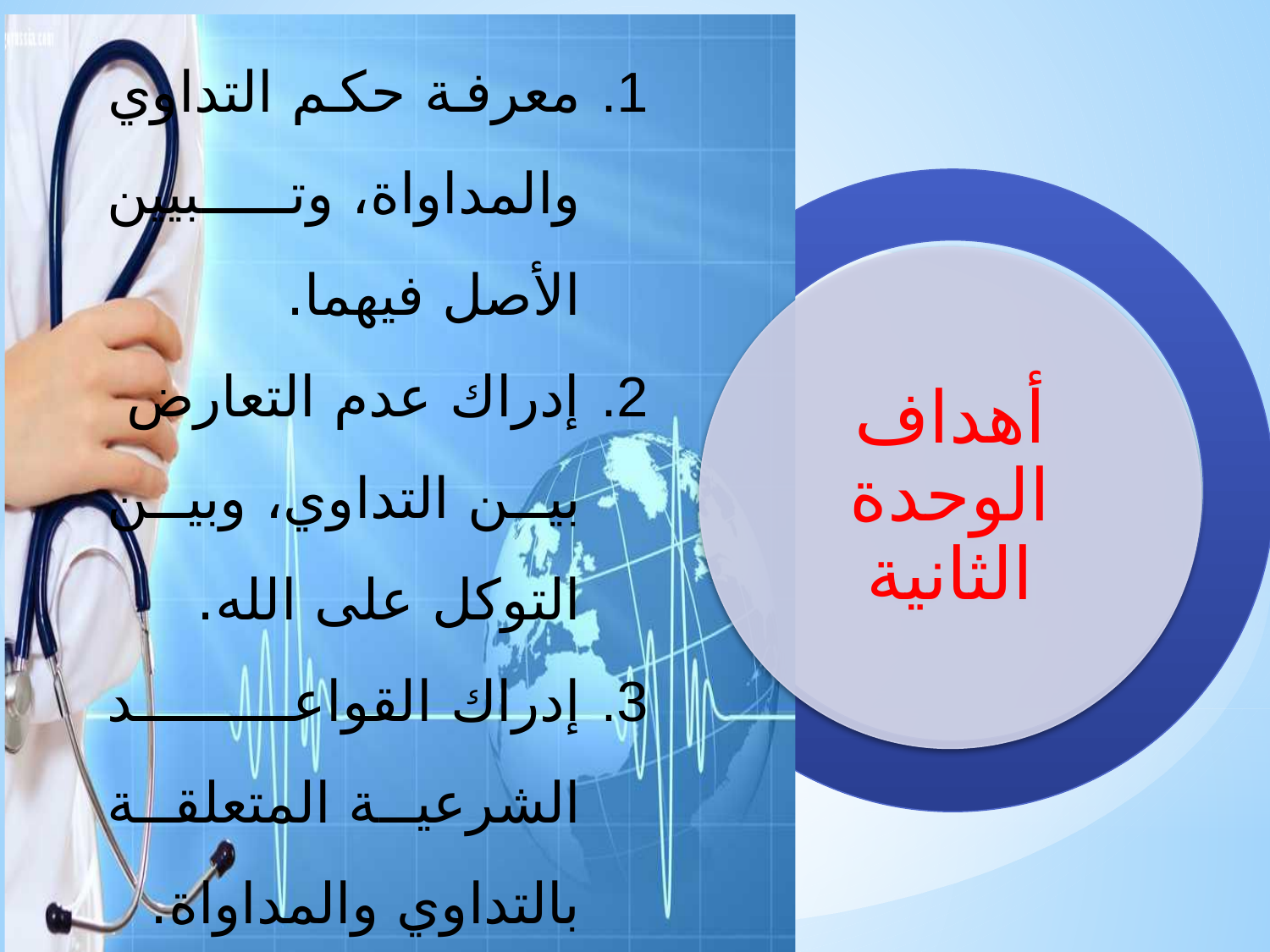

أهداف الوحدة الثانية
معرفة حكم التداوي والمداواة، وتبيين الأصل فيهما.
إدراك عدم التعارض بين التداوي، وبين التوكل على الله.
إدراك القواعد الشرعية المتعلقة بالتداوي والمداواة.
#